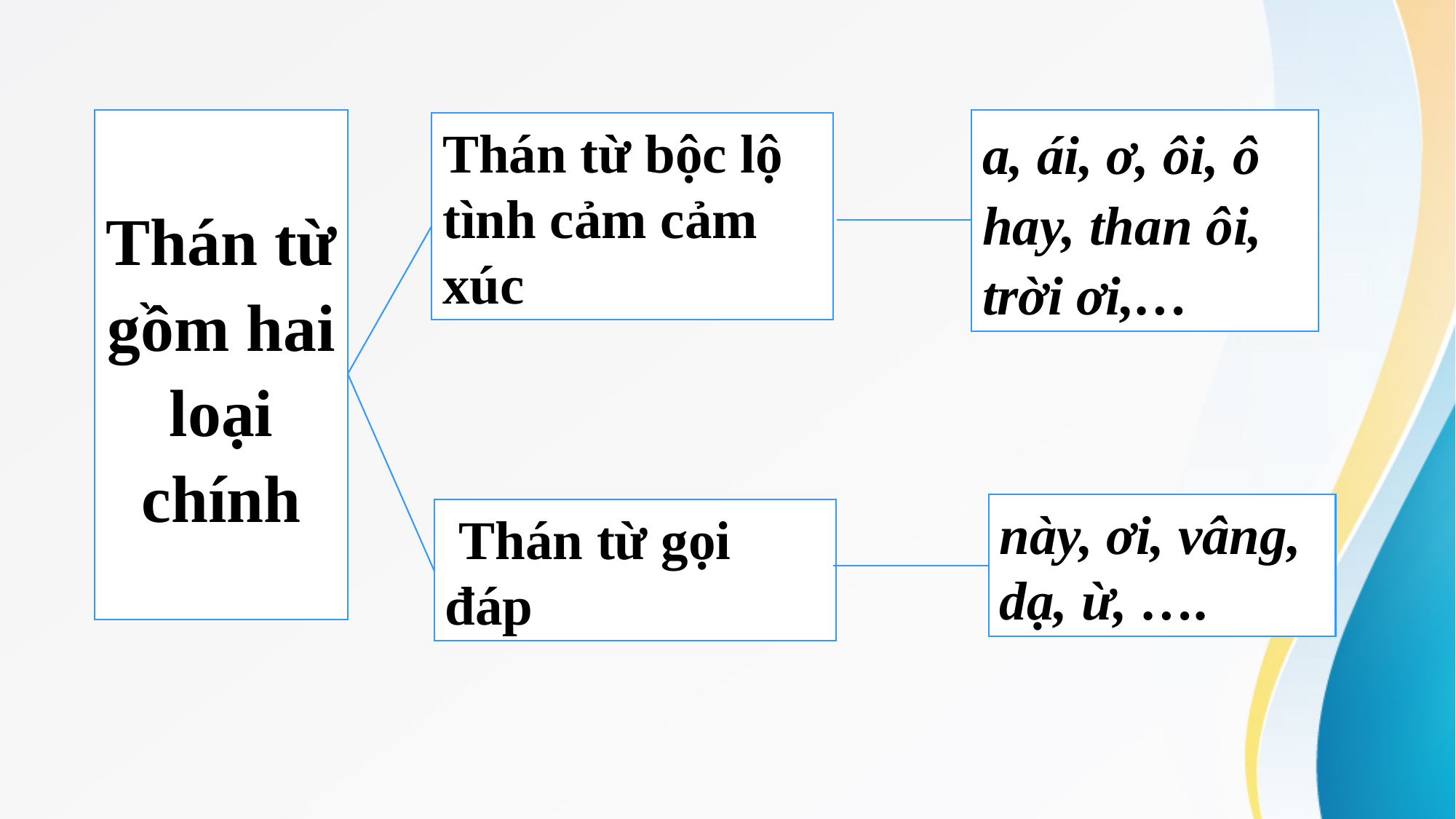

Thán từ gồm hai loại chính

a, ái, ơ, ôi, ô hay, than ôi, trời ơi,…
Thán từ bộc lộ tình cảm cảm xúc
này, ơi, vâng, dạ, ừ, ….
 Thán từ gọi đáp